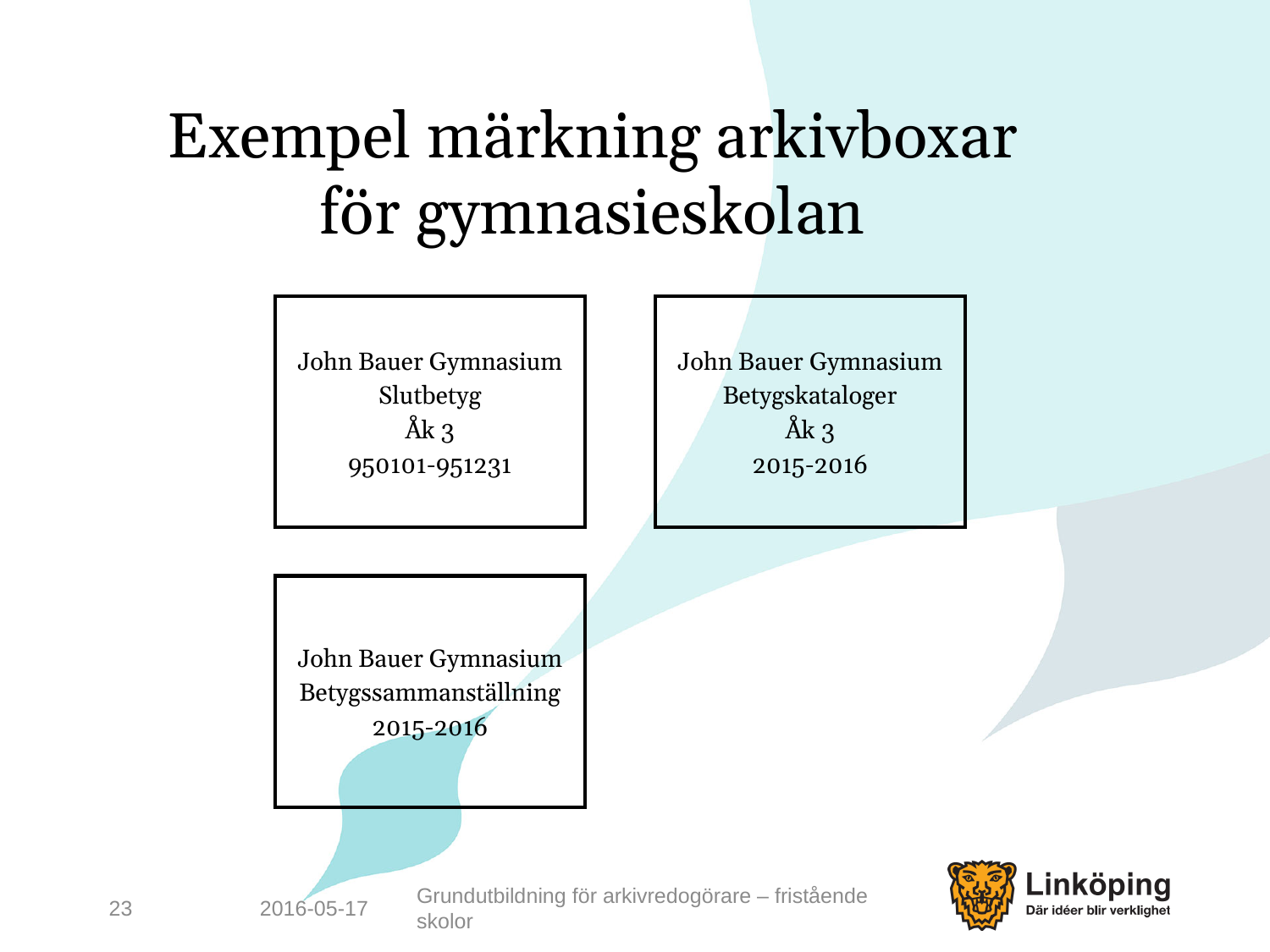

# Exempel märkning arkivboxar för gymnasieskolan
John Bauer Gymnasium
Slutbetyg
Åk 3
950101-951231
John Bauer Gymnasium
Betygskataloger
Åk 3
2015-2016
John Bauer Gymnasium
Betygssammanställning
2015-2016
23
2016-05-17
Grundutbildning för arkivredogörare – fristående skolor